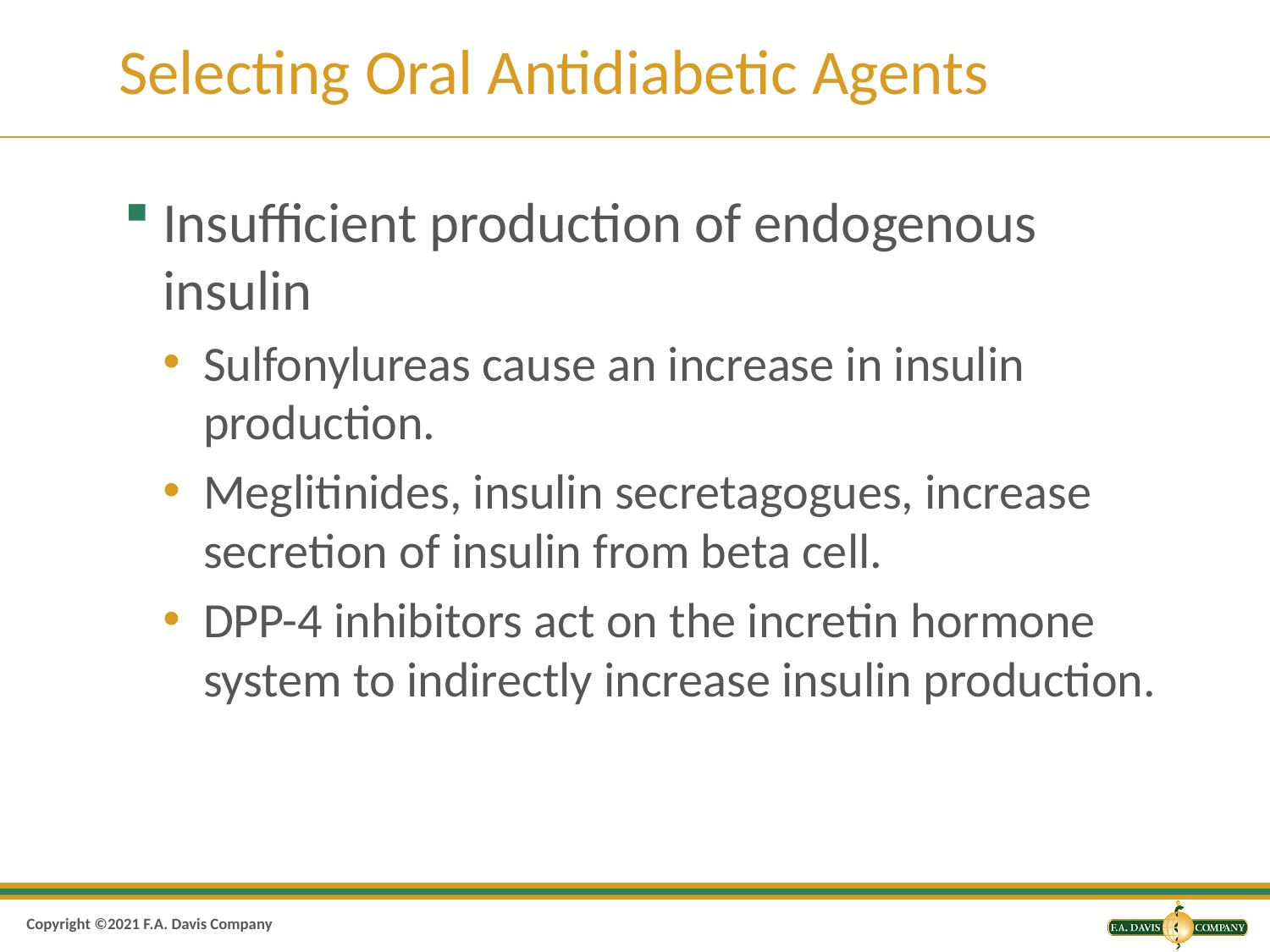

# Selecting Oral Antidiabetic Agents
Insufficient production of endogenous insulin
Sulfonylureas cause an increase in insulin production.
Meglitinides, insulin secretagogues, increase secretion of insulin from beta cell.
DPP-4 inhibitors act on the incretin hormone system to indirectly increase insulin production.